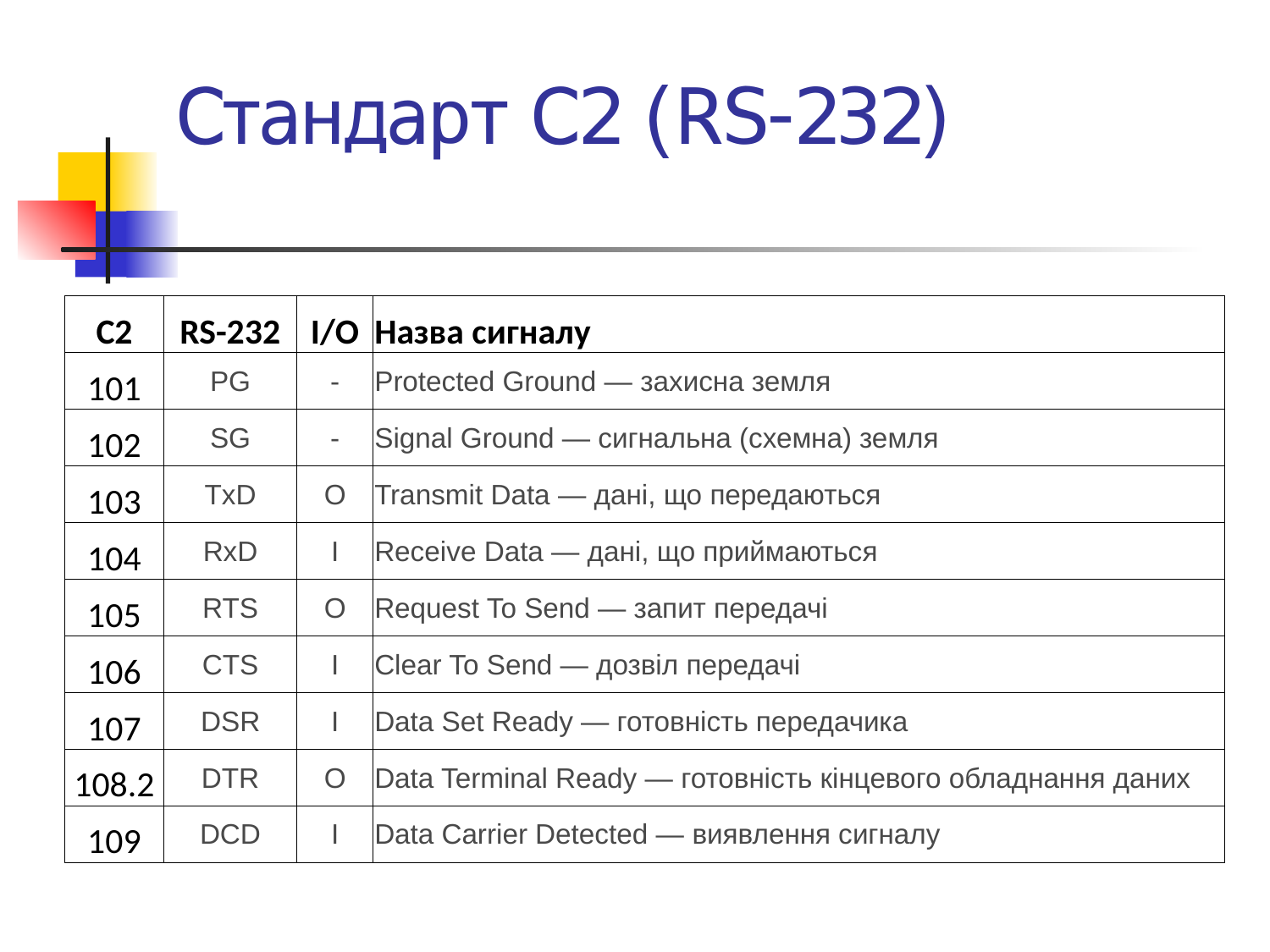

# Стандарт С2 (RS-232)

| С2 | RS-232 | І/О | Назва сигналу |
| --- | --- | --- | --- |
| 101 | PG | - | Protected Ground — захисна земля |
| 102 | SG | - | Signal Ground — сигнальна (схемна) земля |
| 103 | TxD | О | Transmit Data — дані, що передаються |
| 104 | RxD | І | Receive Data — дані, що приймаються |
| 105 | RTS | О | Request To Send — запит передачі |
| 106 | CTS | І | Clear To Send — дозвіл передачі |
| 107 | DSR | І | Data Set Ready — готовність передачика |
| 108.2 | DTR | O | Data Terminal Ready — готовність кінцевого обладнання даних |
| 109 | DCD | I | Data Carrier Detected — виявлення сигналу |